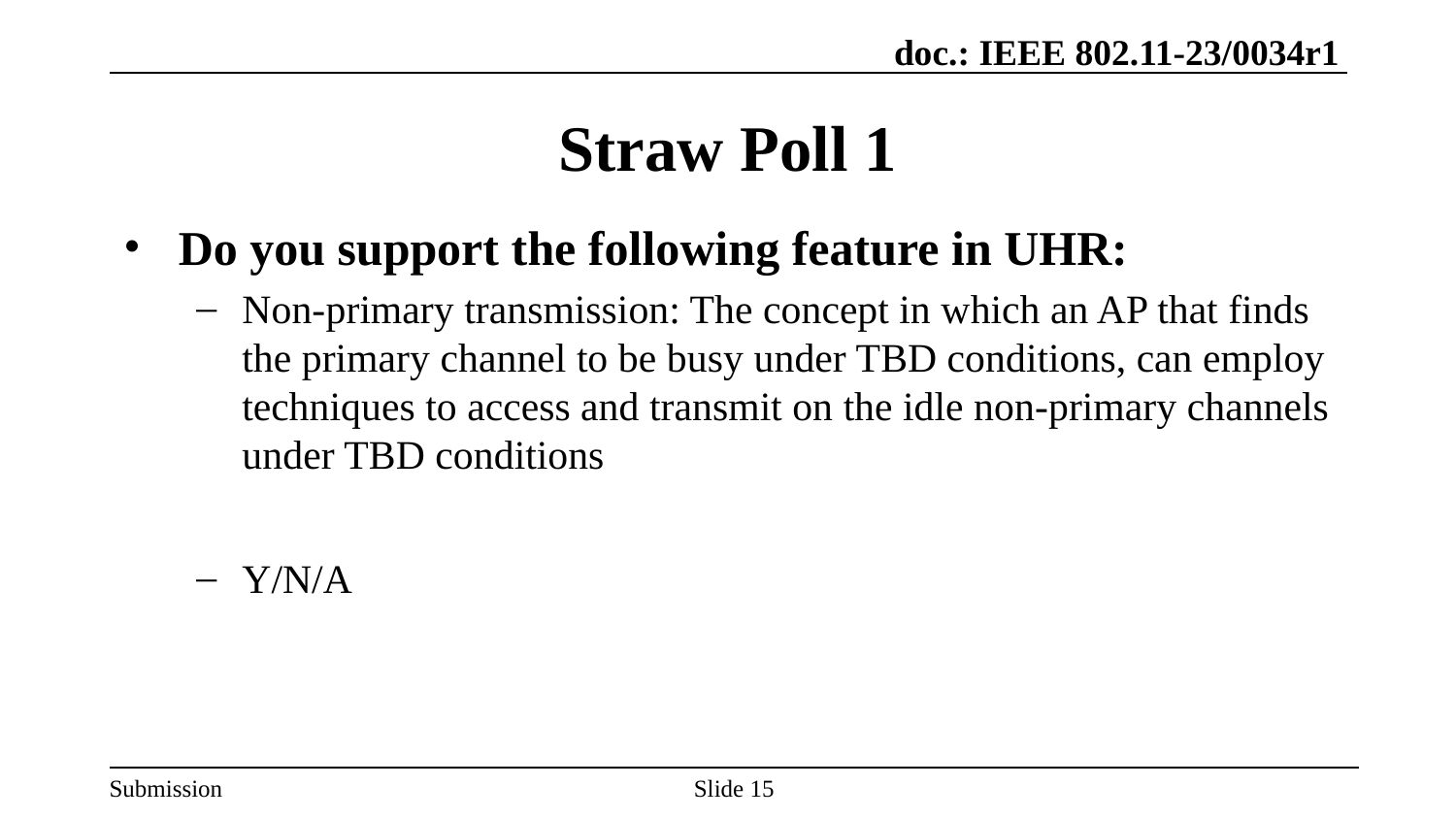

# Straw Poll 1
Do you support the following feature in UHR:
Non-primary transmission: The concept in which an AP that finds the primary channel to be busy under TBD conditions, can employ techniques to access and transmit on the idle non-primary channels under TBD conditions

Y/N/A
Slide 15